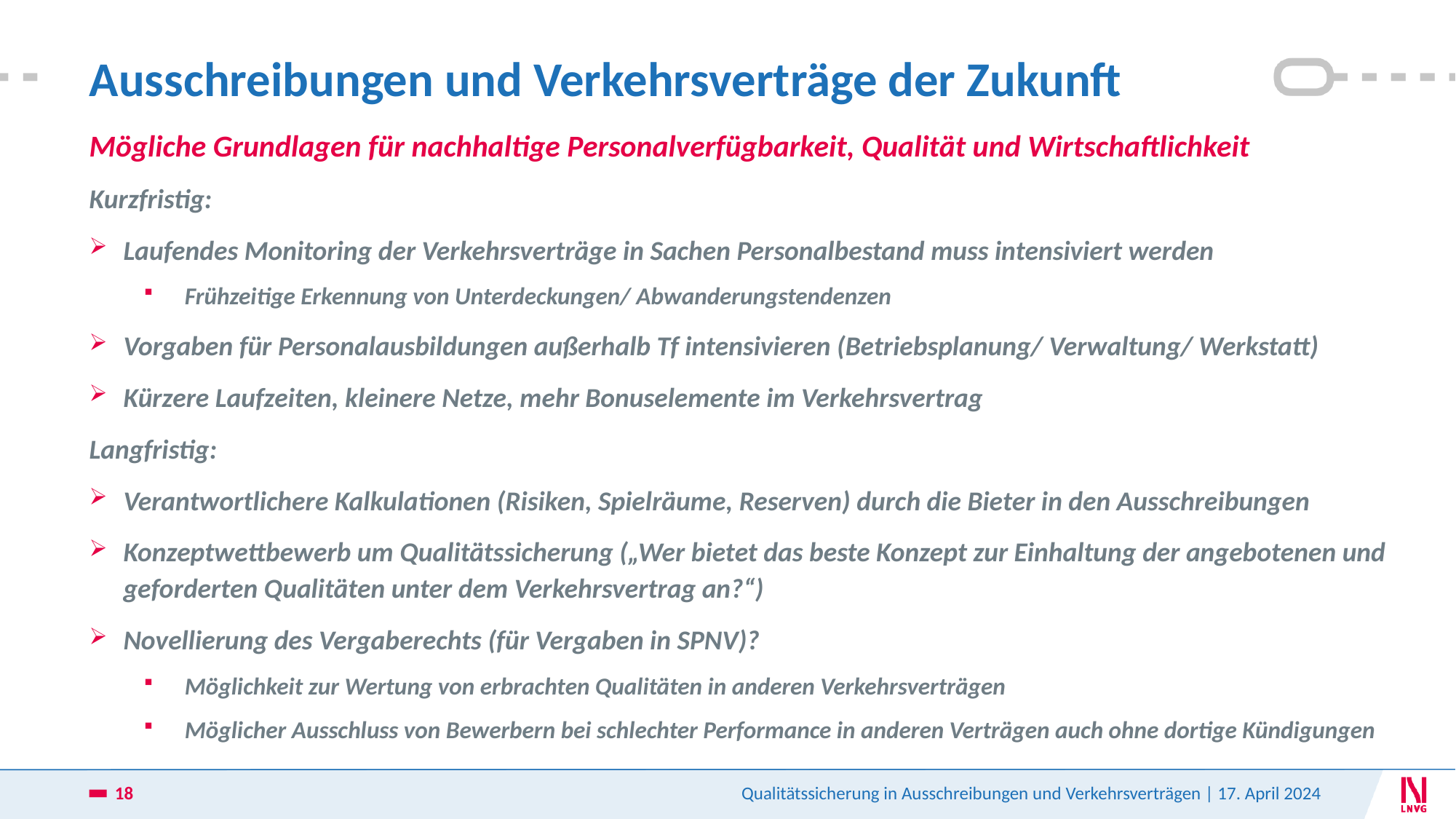

# Ausschreibungen und Verkehrsverträge der Zukunft
Mögliche Grundlagen für nachhaltige Personalverfügbarkeit, Qualität und Wirtschaftlichkeit
Kurzfristig:
Laufendes Monitoring der Verkehrsverträge in Sachen Personalbestand muss intensiviert werden
Frühzeitige Erkennung von Unterdeckungen/ Abwanderungstendenzen
Vorgaben für Personalausbildungen außerhalb Tf intensivieren (Betriebsplanung/ Verwaltung/ Werkstatt)
Kürzere Laufzeiten, kleinere Netze, mehr Bonuselemente im Verkehrsvertrag
Langfristig:
Verantwortlichere Kalkulationen (Risiken, Spielräume, Reserven) durch die Bieter in den Ausschreibungen
Konzeptwettbewerb um Qualitätssicherung („Wer bietet das beste Konzept zur Einhaltung der angebotenen und geforderten Qualitäten unter dem Verkehrsvertrag an?“)
Novellierung des Vergaberechts (für Vergaben in SPNV)?
Möglichkeit zur Wertung von erbrachten Qualitäten in anderen Verkehrsverträgen
Möglicher Ausschluss von Bewerbern bei schlechter Performance in anderen Verträgen auch ohne dortige Kündigungen
18
Qualitätssicherung in Ausschreibungen und Verkehrsverträgen | 17. April 2024